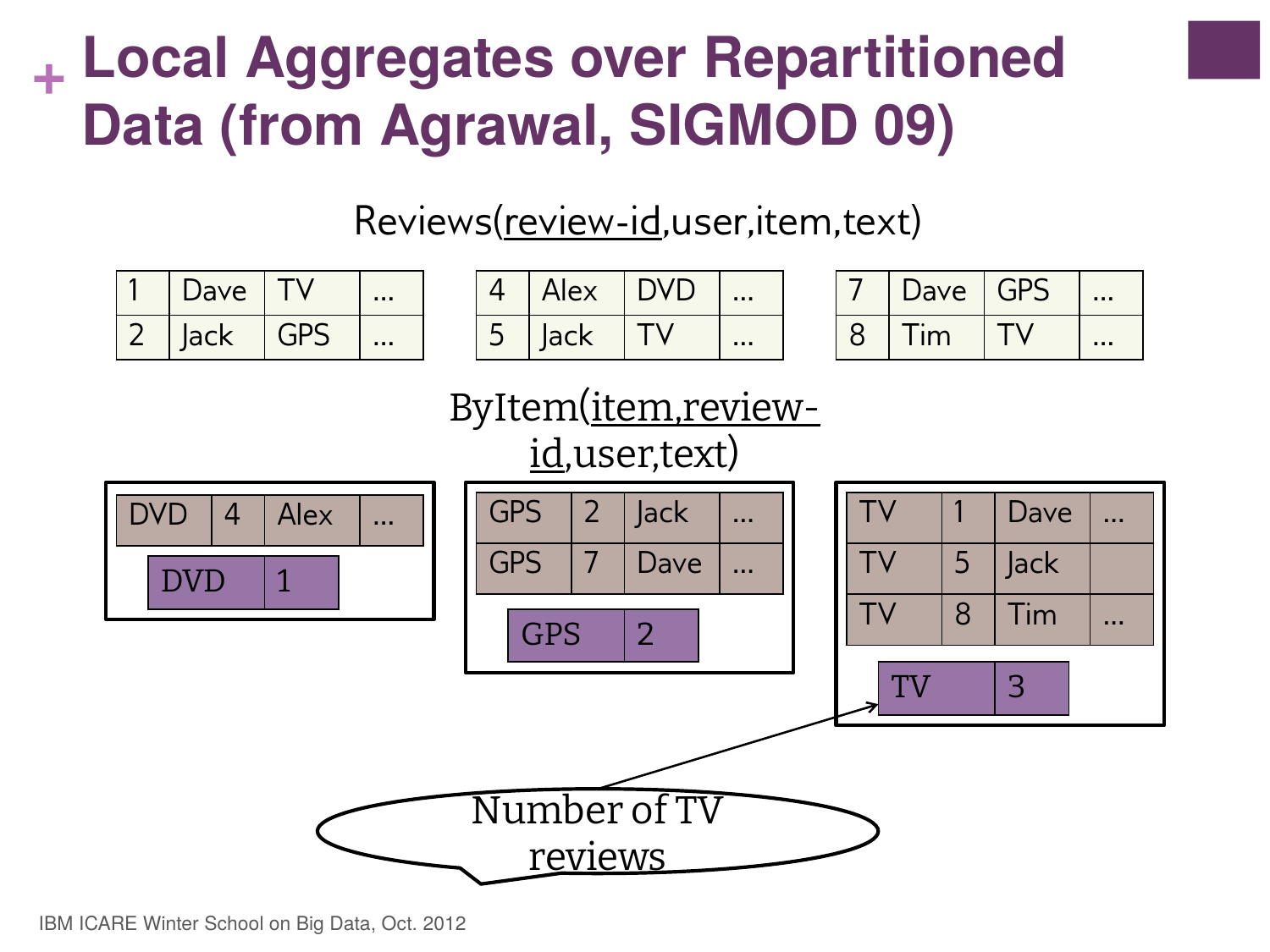

# Local Aggregates over Repartitioned Data (from Agrawal, SIGMOD 09)
Reviews(review-id,user,item,text)
| 1 | Dave | TV | … |
| --- | --- | --- | --- |
| 2 | Jack | GPS | … |
| 4 | Alex | DVD | … |
| --- | --- | --- | --- |
| 5 | Jack | TV | … |
| 7 | Dave | GPS | … |
| --- | --- | --- | --- |
| 8 | Tim | TV | … |
ByItem(item,review-id,user,text)

| GPS | 2 | Jack | … |
| --- | --- | --- | --- |
| GPS | 7 | Dave | … |
| TV | 1 | Dave | … |
| --- | --- | --- | --- |
| TV | 5 | Jack |  |
| TV | 8 | Tim | … |
| DVD | 4 | Alex | … |
| --- | --- | --- | --- |
| DVD | 1 |
| --- | --- |
| GPS | 2 |
| --- | --- |
| TV | 3 |
| --- | --- |
Number of TV reviews
IBM ICARE Winter School on Big Data, Oct. 2012